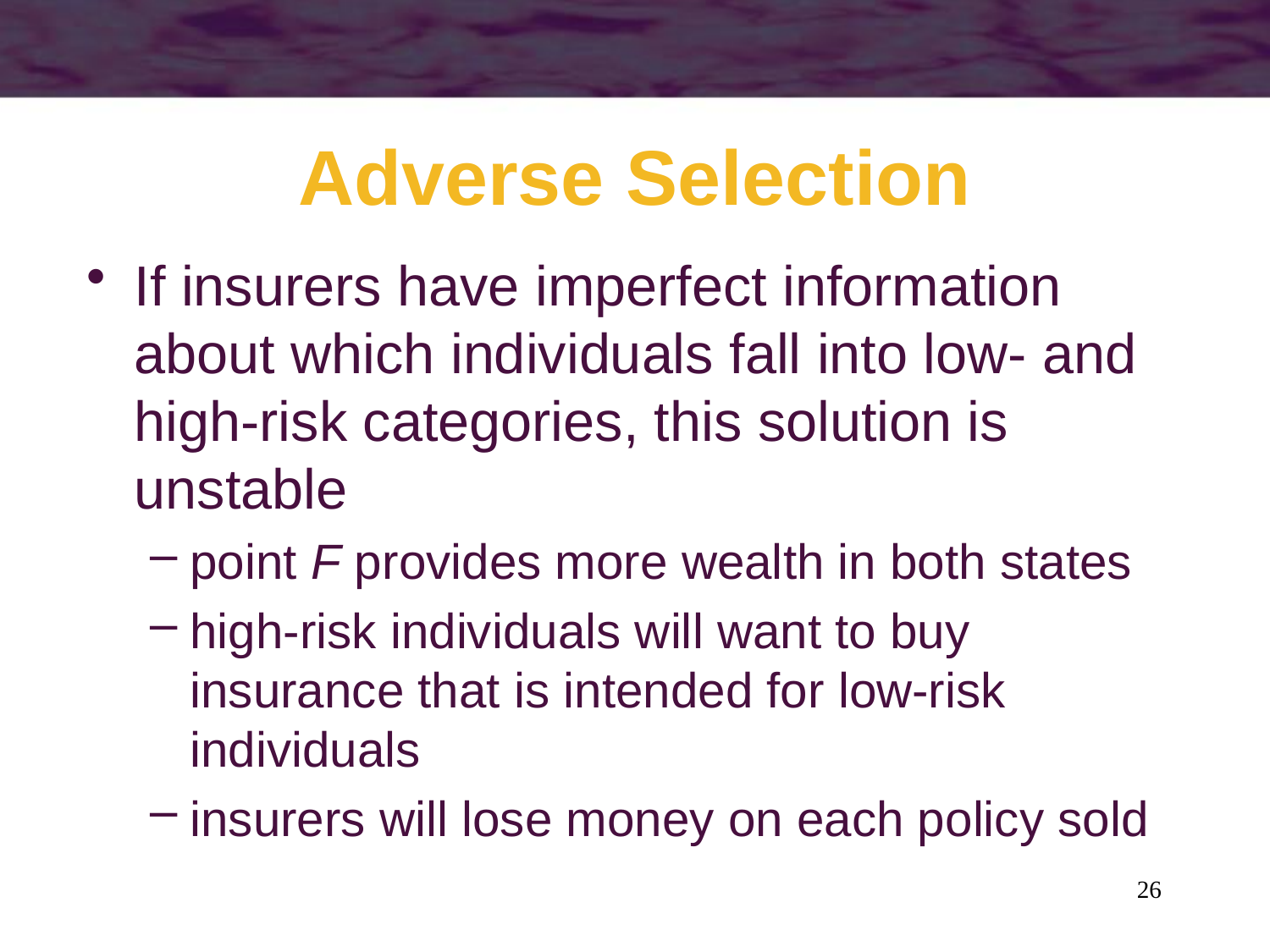

# Adverse Selection
If insurers have imperfect information about which individuals fall into low- and high-risk categories, this solution is unstable
point F provides more wealth in both states
high-risk individuals will want to buy insurance that is intended for low-risk individuals
insurers will lose money on each policy sold
26